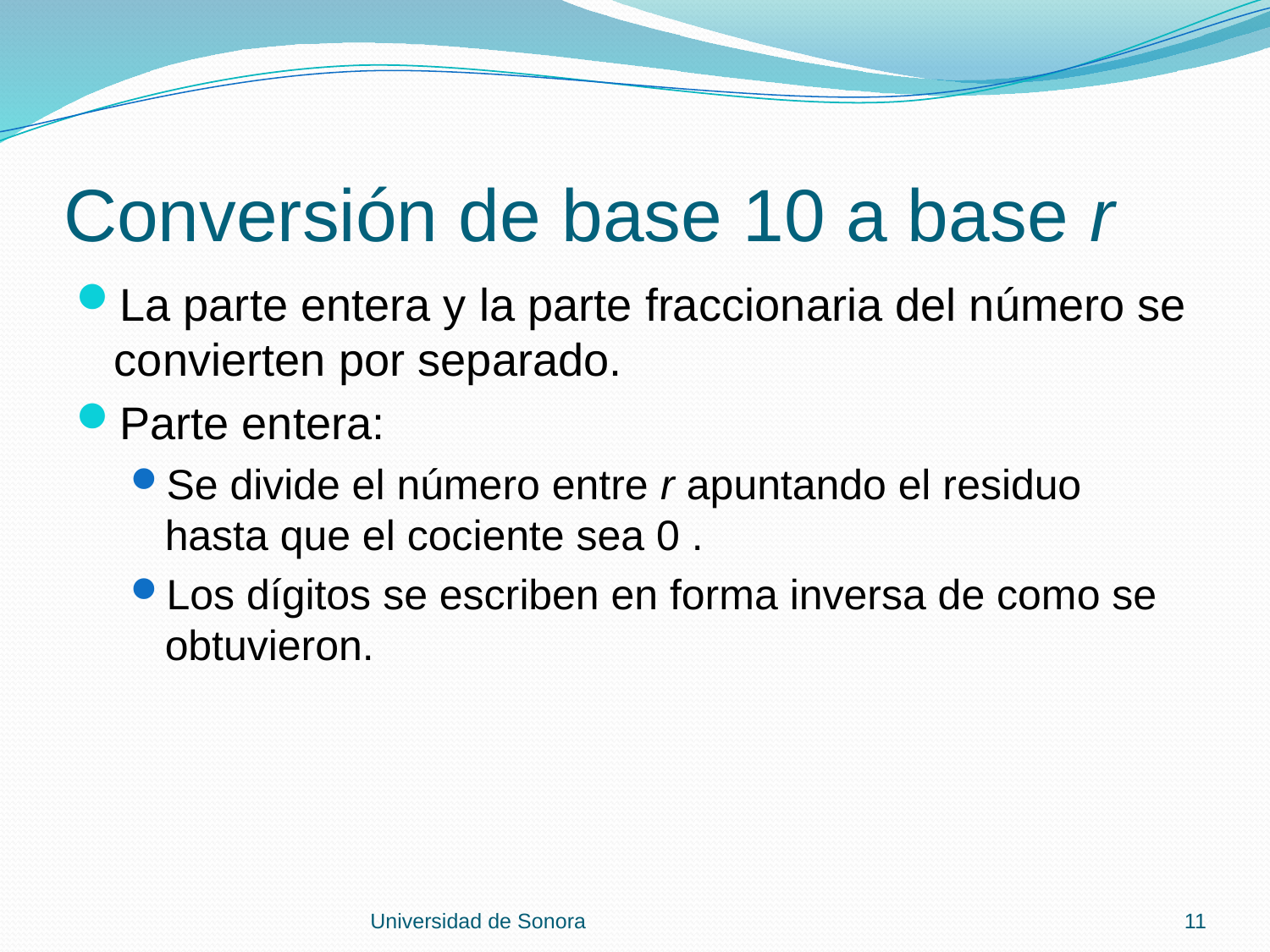

# Conversión de base 10 a base r
La parte entera y la parte fraccionaria del número se convierten por separado.
Parte entera:
Se divide el número entre r apuntando el residuo hasta que el cociente sea 0 .
Los dígitos se escriben en forma inversa de como se obtuvieron.
Universidad de Sonora
11